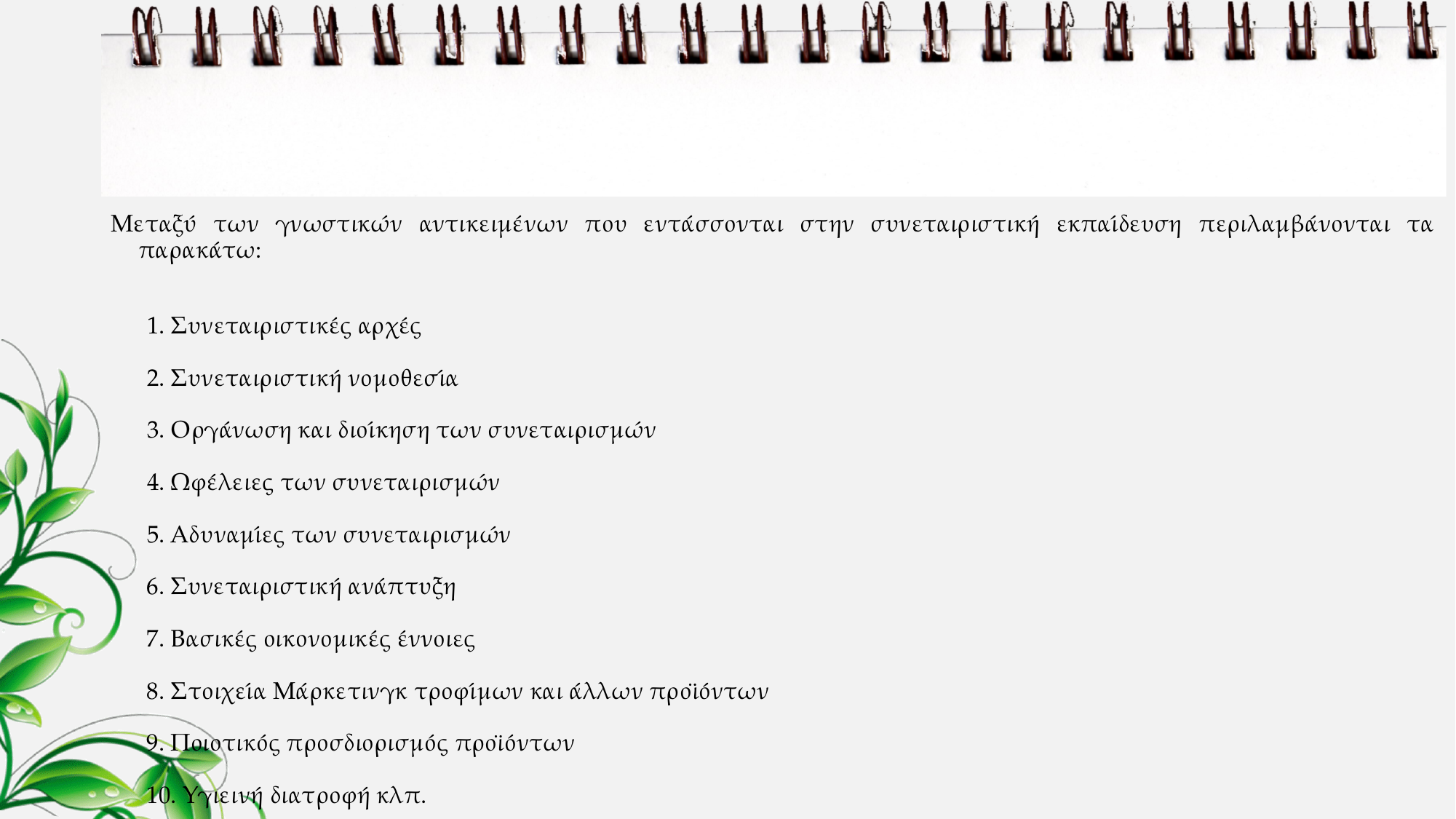

#
Μεταξύ των γνωστικών αντικειμένων που εντάσσονται στην συνεταιριστική εκπαίδευση περιλαμβάνονται τα παρακάτω:

      1. Συνεταιριστικές αρχές
      2. Συνεταιριστική νομοθεσία
      3. Οργάνωση και διοίκηση των συνεταιρισμών
      4. Ωφέλειες των συνεταιρισμών
      5. Αδυναμίες των συνεταιρισμών
      6. Συνεταιριστική ανάπτυξη
      7. Βασικές οικονομικές έννοιες
      8. Στοιχεία Μάρκετινγκ τροφίμων και άλλων προϊόντων
      9. Ποιοτικός προσδιορισμός προϊόντων
      10. Υγιεινή διατροφή κλπ.